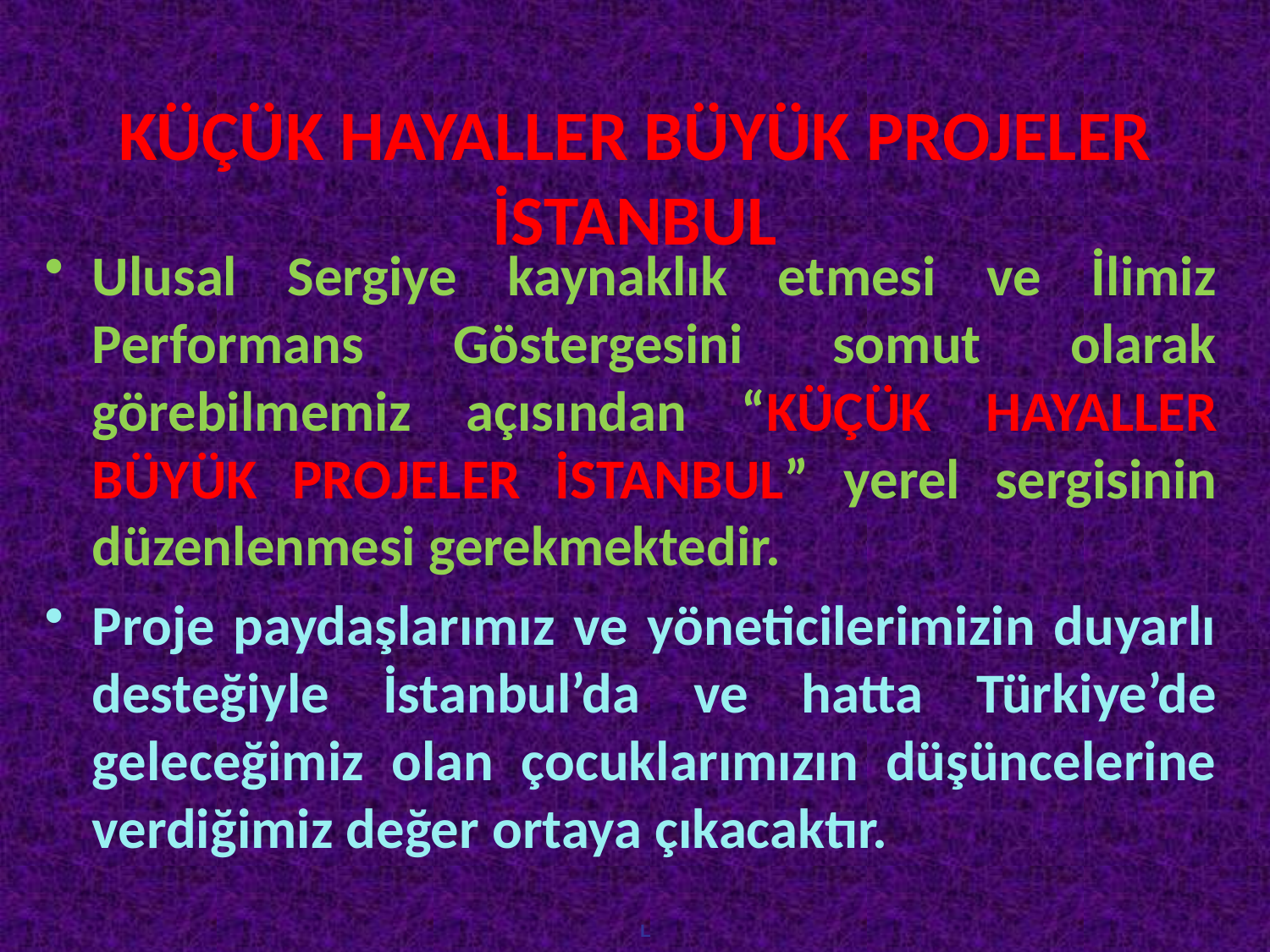

# KÜÇÜK HAYALLER BÜYÜK PROJELER İSTANBUL
Ulusal Sergiye kaynaklık etmesi ve İlimiz Performans Göstergesini somut olarak görebilmemiz açısından “KÜÇÜK HAYALLER BÜYÜK PROJELER İSTANBUL” yerel sergisinin düzenlenmesi gerekmektedir.
Proje paydaşlarımız ve yöneticilerimizin duyarlı desteğiyle İstanbul’da ve hatta Türkiye’de geleceğimiz olan çocuklarımızın düşüncelerine verdiğimiz değer ortaya çıkacaktır.

L